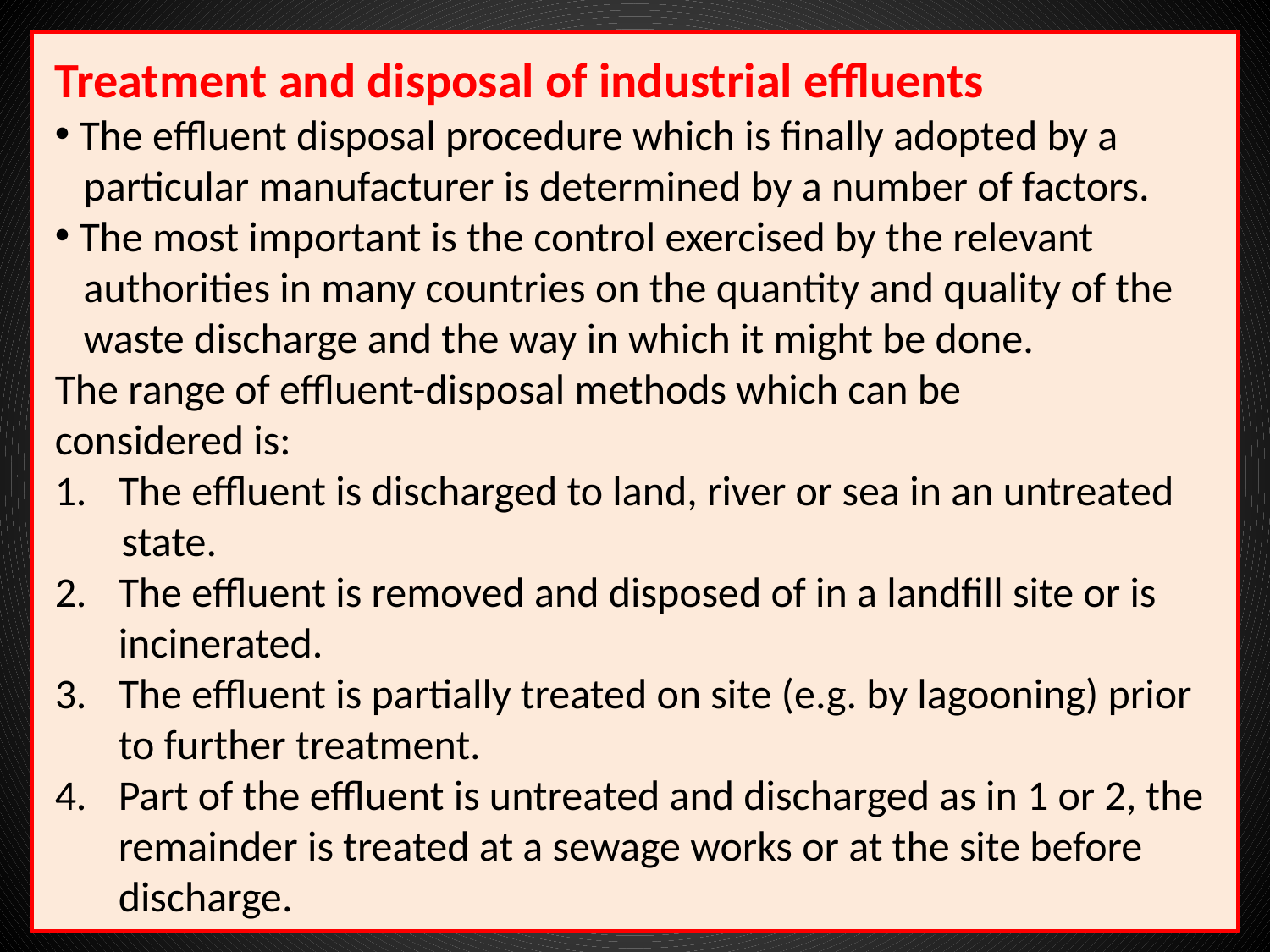

Treatment and disposal of industrial effluents
 The effluent disposal procedure which is finally adopted by a
   particular manufacturer is determined by a number of factors.
 The most important is the control exercised by the relevant
   authorities in many countries on the quantity and quality of the
   waste discharge and the way in which it might be done.
The range of effluent-disposal methods which can be
considered is:
The effluent is discharged to land, river or sea in an untreated
       state.
The effluent is removed and disposed of in a landfill site or is incinerated.
The effluent is partially treated on site (e.g. by lagooning) prior to further treatment.
Part of the effluent is untreated and discharged as in 1 or 2, the remainder is treated at a sewage works or at the site before discharge.